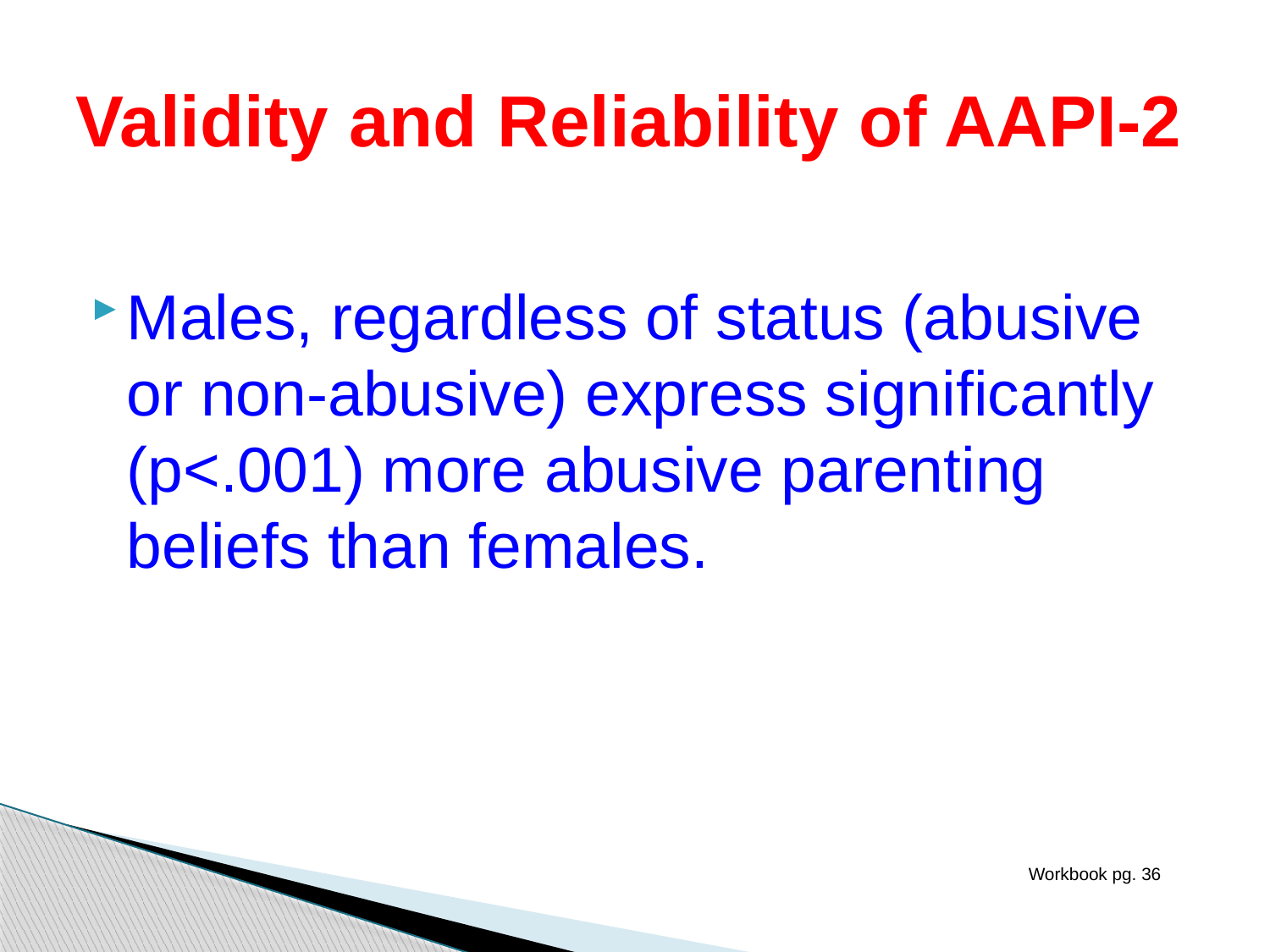

# Validity and Reliability of AAPI-2

Males, regardless of status (abusive or non-abusive) express significantly (p<.001) more abusive parenting beliefs than females.
Workbook pg. 36